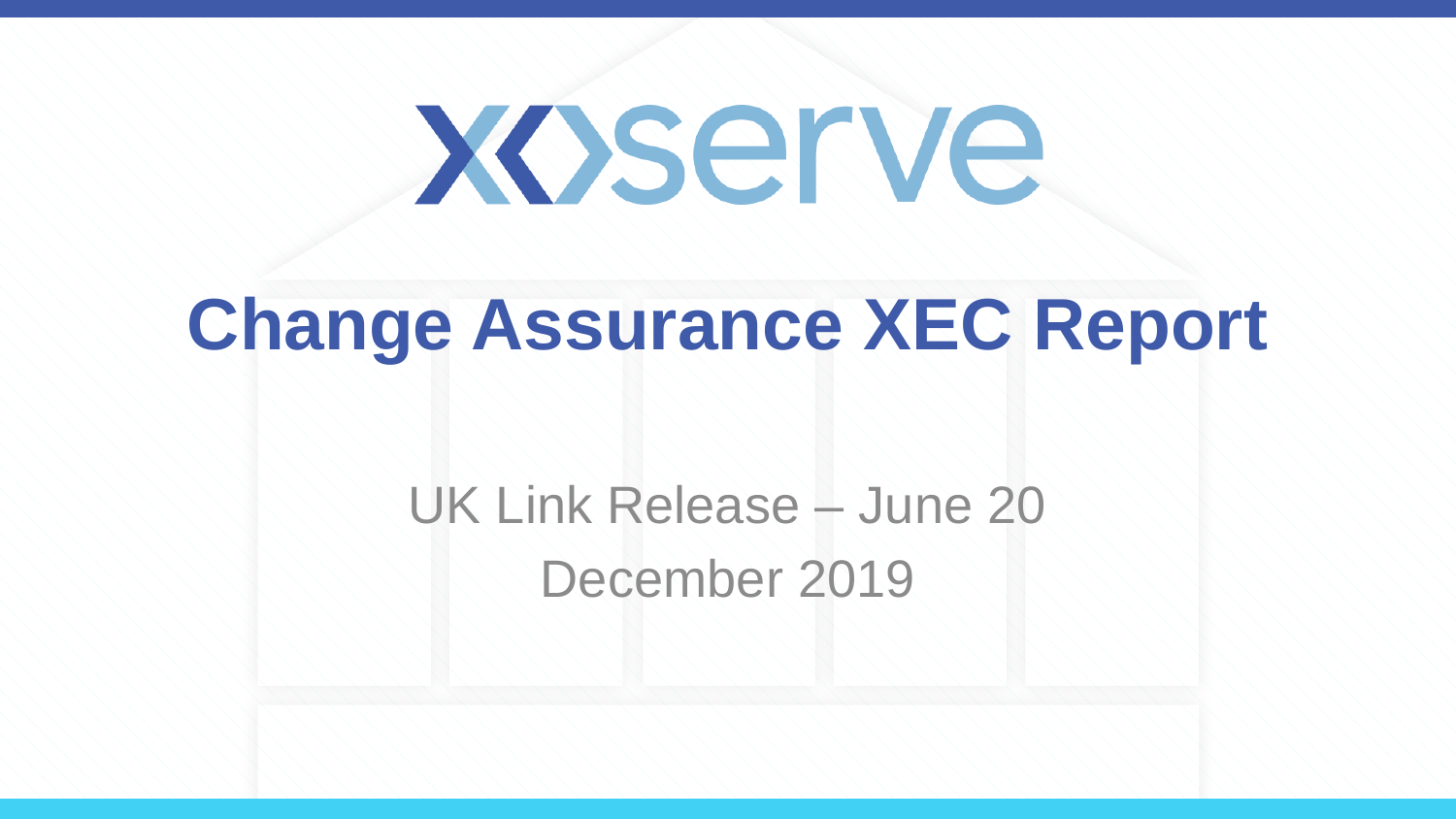

# Change Assurance XEC Report
UK Link Release – June 20
December 2019